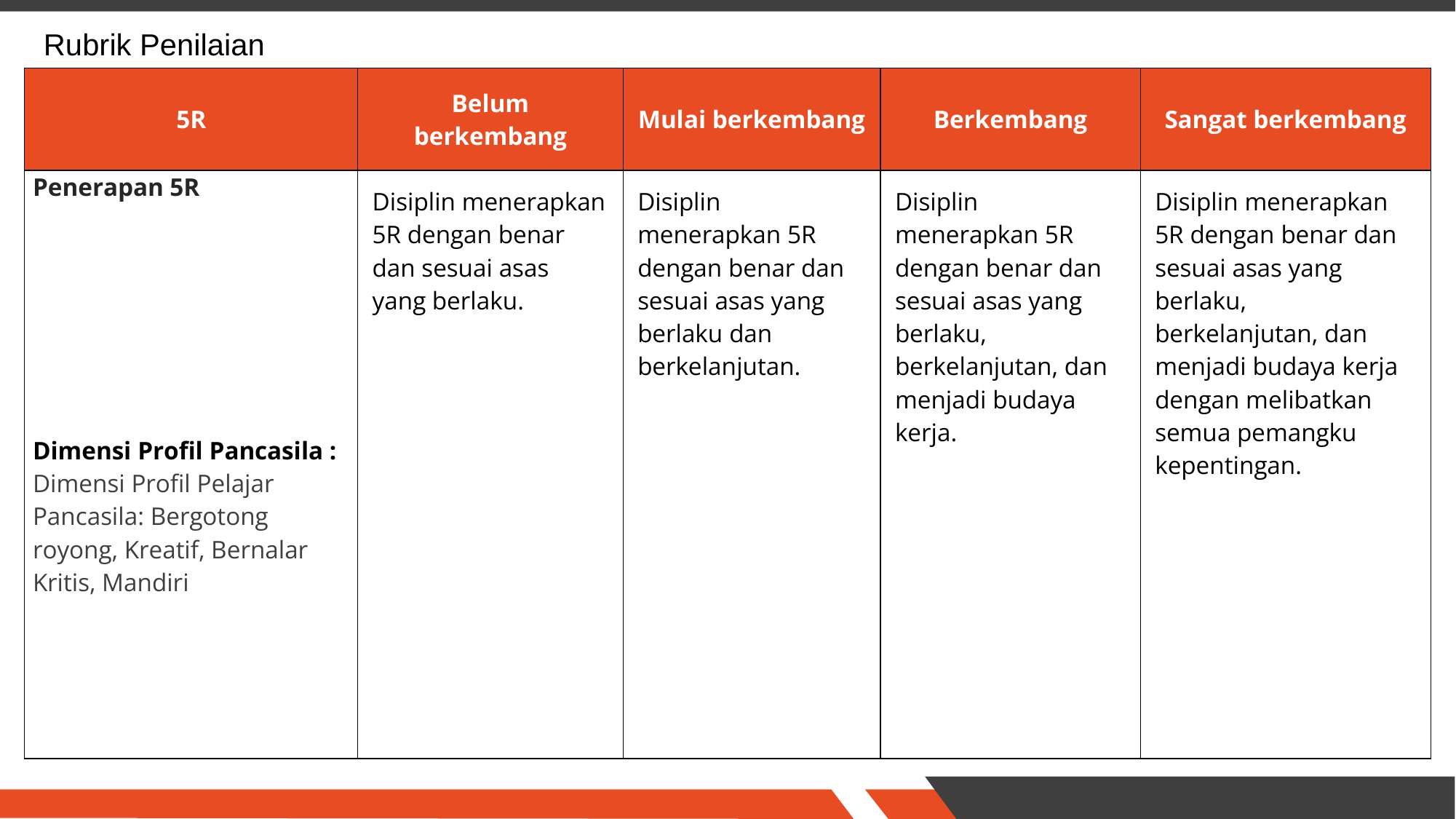

Rubrik Penilaian
| 5R | Belum berkembang | Mulai berkembang | Berkembang | Sangat berkembang |
| --- | --- | --- | --- | --- |
| Penerapan 5R Dimensi Profil Pancasila : Dimensi Profil Pelajar Pancasila: Bergotong royong, Kreatif, Bernalar Kritis, Mandiri | Disiplin menerapkan 5R dengan benar dan sesuai asas yang berlaku. | Disiplin menerapkan 5R dengan benar dan sesuai asas yang berlaku dan berkelanjutan. | Disiplin menerapkan 5R dengan benar dan sesuai asas yang berlaku, berkelanjutan, dan menjadi budaya kerja. | Disiplin menerapkan 5R dengan benar dan sesuai asas yang berlaku, berkelanjutan, dan menjadi budaya kerja dengan melibatkan semua pemangku kepentingan. |